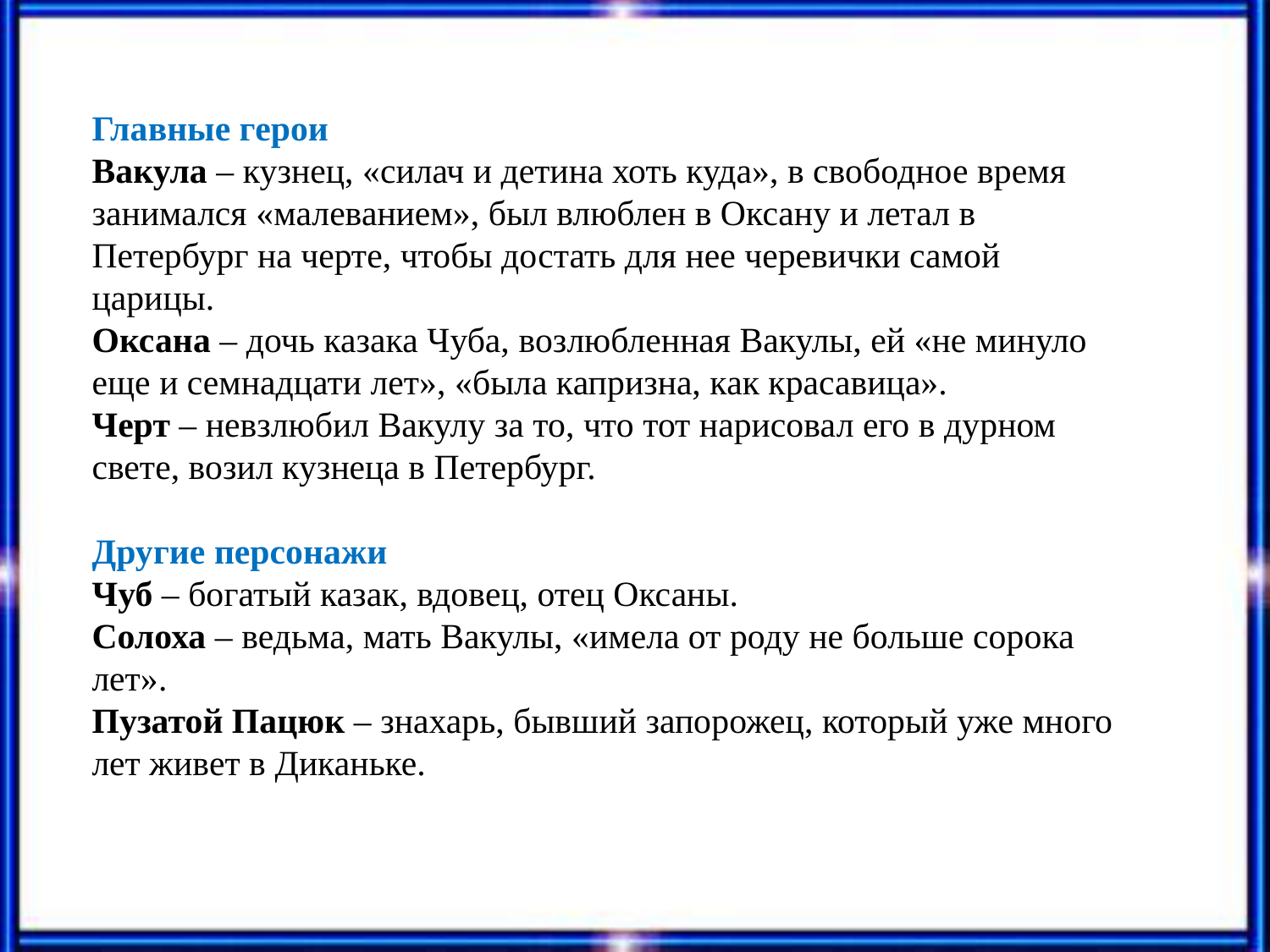

Главные герои
Вакула – кузнец, «силач и детина хоть куда», в свободное время занимался «малеванием», был влюблен в Оксану и летал в Петербург на черте, чтобы достать для нее черевички самой царицы.
Оксана – дочь казака Чуба, возлюбленная Вакулы, ей «не минуло еще и семнадцати лет», «была капризна, как красавица».
Черт – невзлюбил Вакулу за то, что тот нарисовал его в дурном свете, возил кузнеца в Петербург.

Другие персонажи
Чуб – богатый казак, вдовец, отец Оксаны.
Солоха – ведьма, мать Вакулы, «имела от роду не больше сорока лет».
Пузатой Пацюк – знахарь, бывший запорожец, который уже много лет живет в Диканьке.